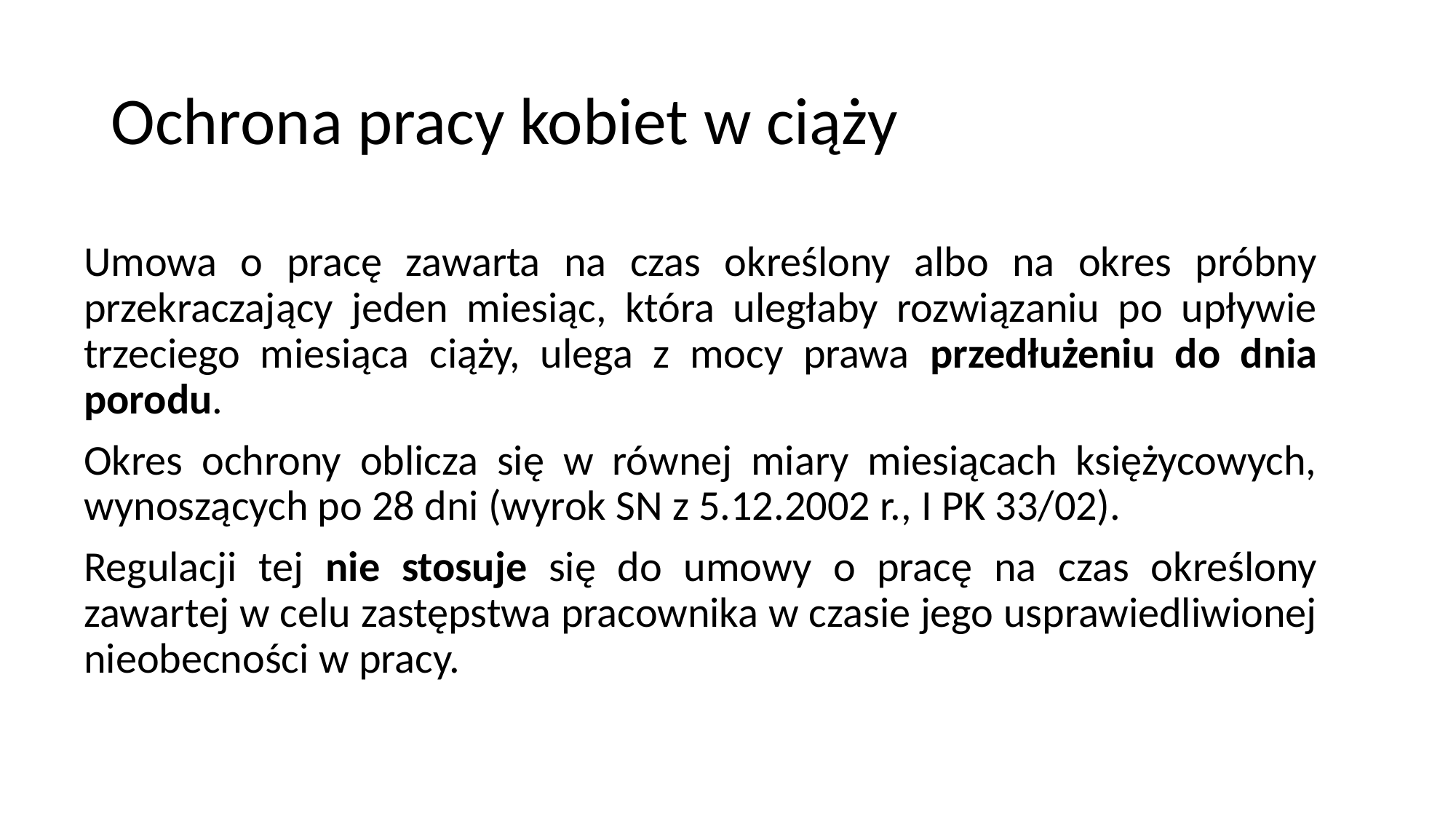

# Ochrona pracy kobiet w ciąży
Umowa o pracę zawarta na czas określony albo na okres próbny przekraczający jeden miesiąc, która uległaby rozwiązaniu po upływie trzeciego miesiąca ciąży, ulega z mocy prawa przedłużeniu do dnia porodu.
Okres ochrony oblicza się w równej miary miesiącach księżycowych, wynoszących po 28 dni (wyrok SN z 5.12.2002 r., I PK 33/02).
Regulacji tej nie stosuje się do umowy o pracę na czas określony zawartej w celu zastępstwa pracownika w czasie jego usprawiedliwionej nieobecności w pracy.